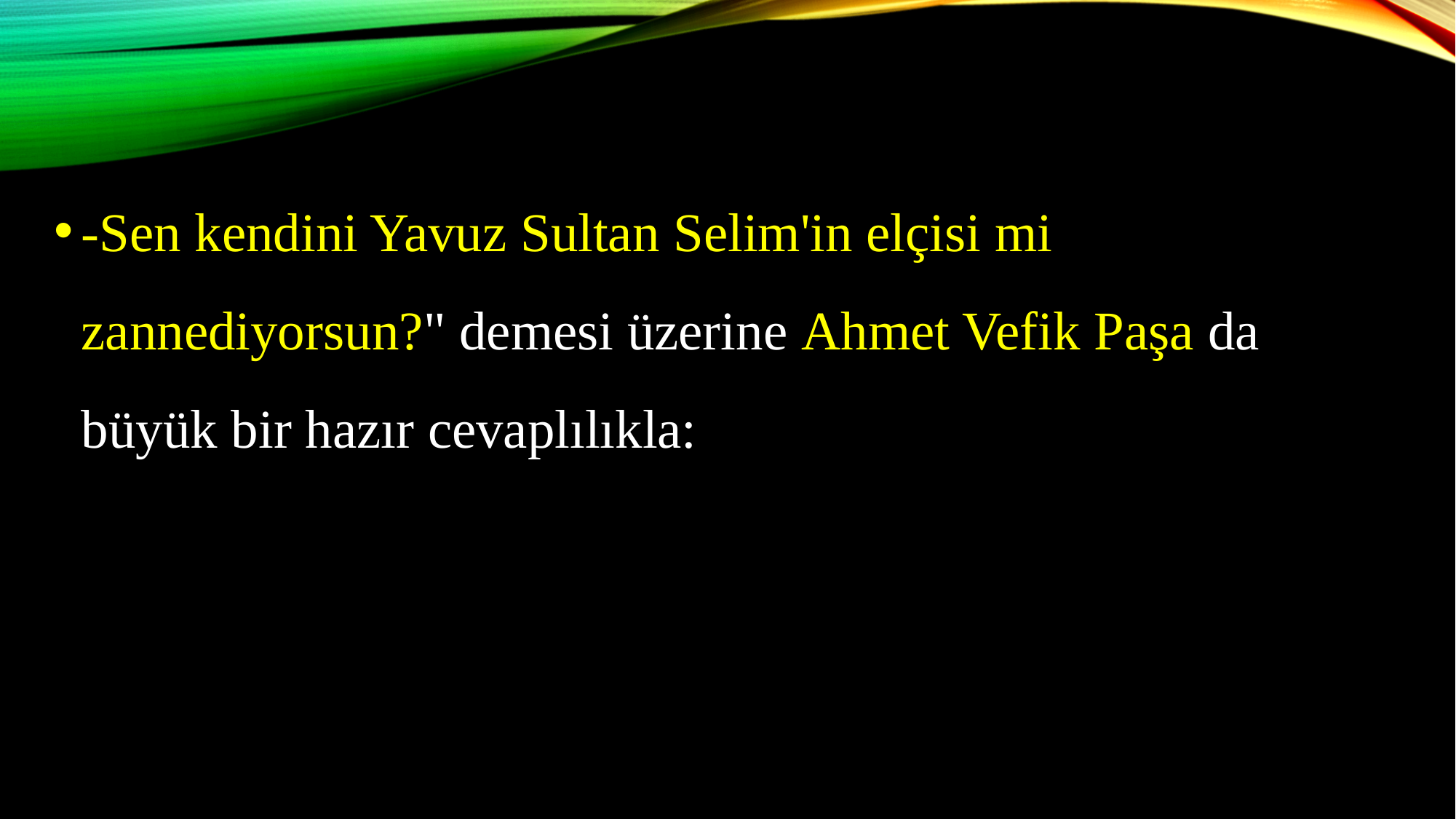

-Sen kendini Yavuz Sultan Selim'in elçisi mi zannediyorsun?" demesi üzerine Ahmet Vefik Paşa da büyük bir hazır cevaplılıkla: